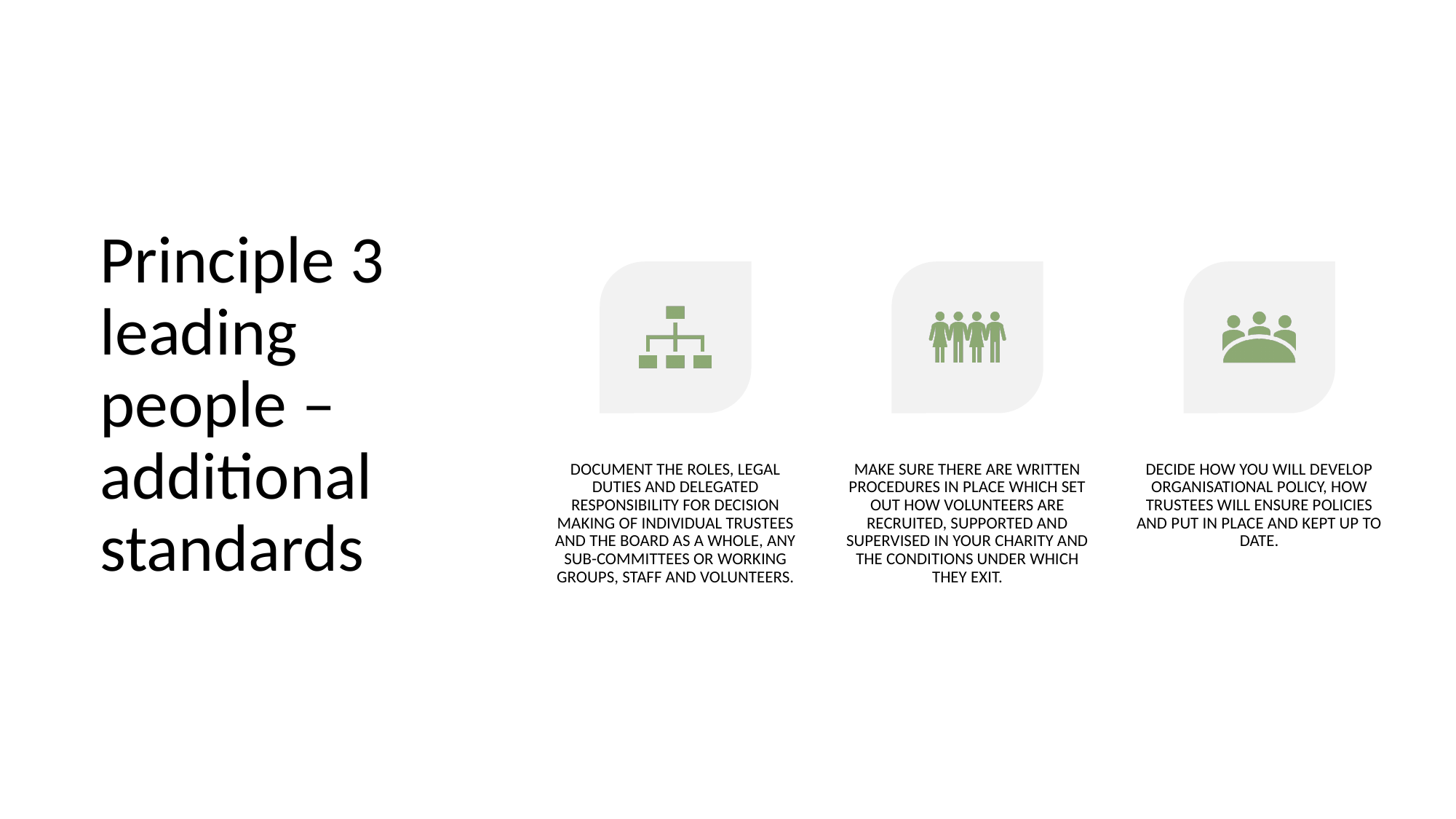

# Principle 3 leading people – additional standards
Document the roles, legal duties and delegated responsibility for decision making of individual trustees and the board as a whole, any sub-committees or working groups, staff and volunteers.
Make sure there are written procedures in place which set out how volunteers are recruited, supported and supervised in your charity and the conditions under which they exit.
Decide how you will develop organisational policy, how trustees will ensure policies and put in place and kept up to date.